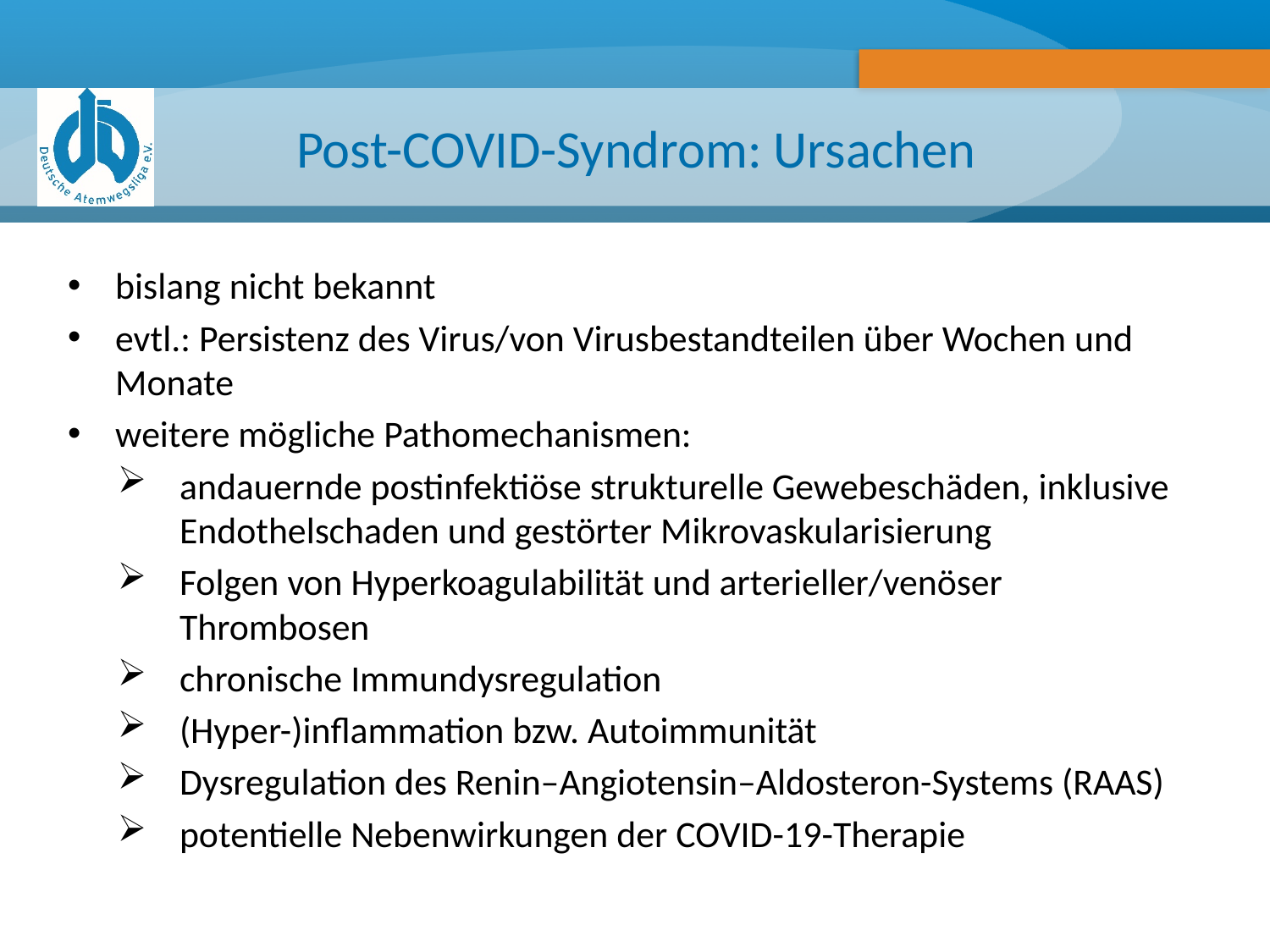

# Post-COVID-Syndrom: Ursachen
bislang nicht bekannt
evtl.: Persistenz des Virus/von Virusbestandteilen über Wochen und Monate
weitere mögliche Pathomechanismen:
andauernde postinfektiöse strukturelle Gewebeschäden, inklusive Endothelschaden und gestörter Mikrovaskularisierung
Folgen von Hyperkoagulabilität und arterieller/venöser Thrombosen
chronische Immundysregulation
(Hyper-)inflammation bzw. Autoimmunität
Dysregulation des Renin–Angiotensin–Aldosteron-Systems (RAAS)
potentielle Nebenwirkungen der COVID-19-Therapie